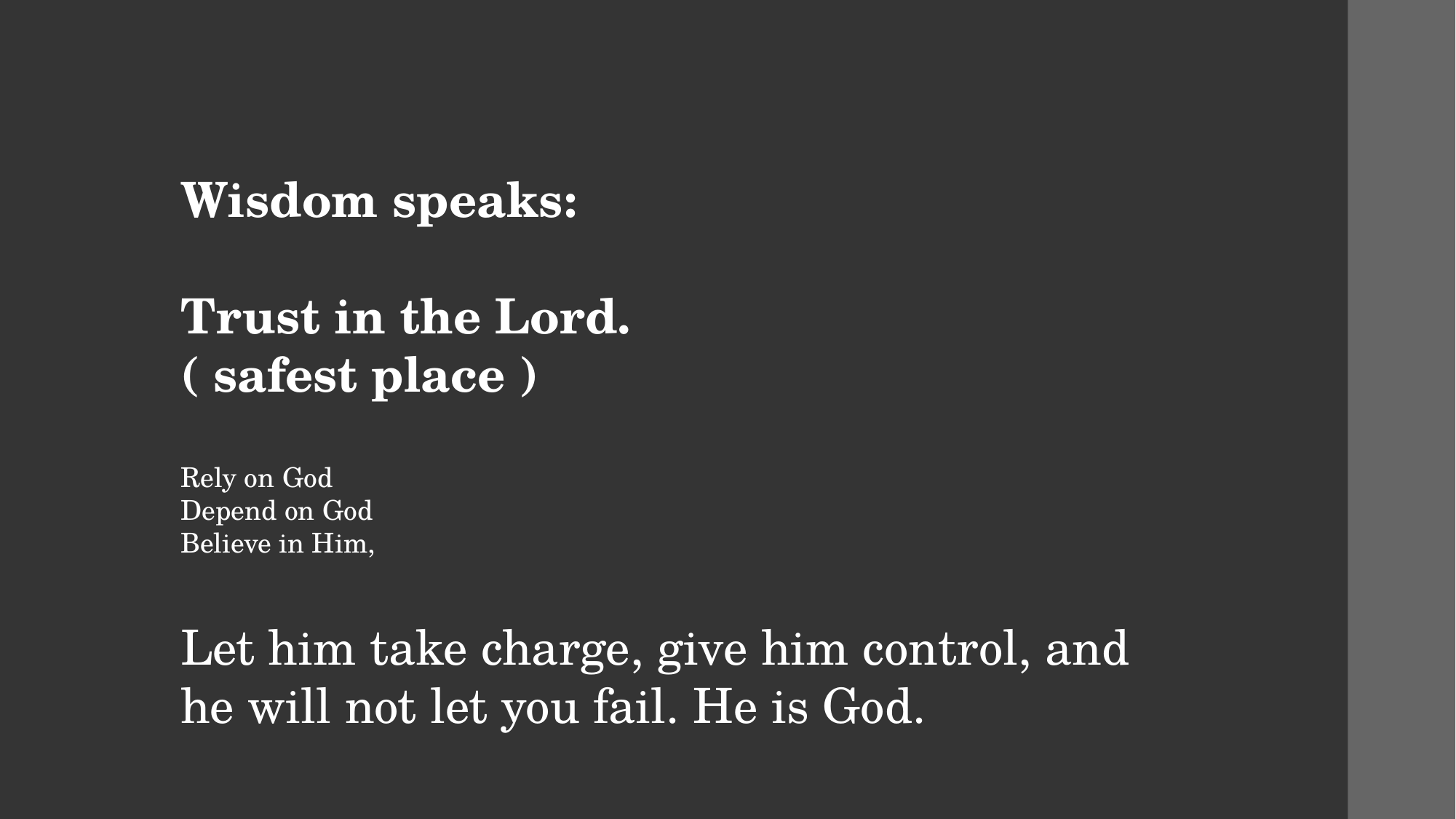

Wisdom speaks:

Trust in the Lord.
( safest place )

Rely on God
Depend on God
Believe in Him,

Let him take charge, give him control, and he will not let you fail. He is God.